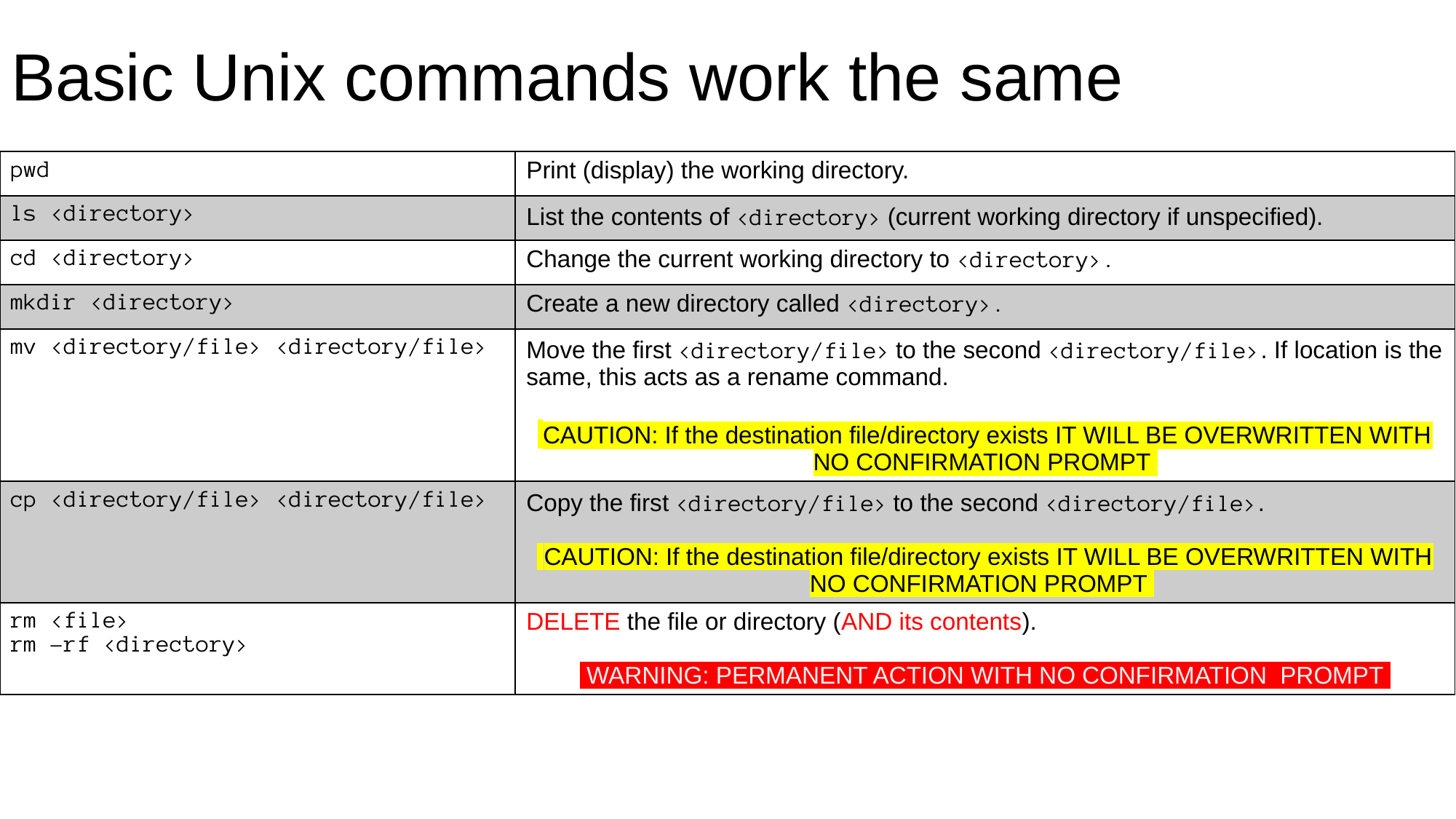

# Basic Unix commands work the same
| pwd | Print (display) the working directory. |
| --- | --- |
| ls <directory> | List the contents of <directory> (current working directory if unspecified). |
| cd <directory> | Change the current working directory to <directory>. |
| mkdir <directory> | Create a new directory called <directory>. |
| mv <directory/file> <directory/file> | Move the first <directory/file> to the second <directory/file>. If location is the same, this acts as a rename command. CAUTION: If the destination file/directory exists IT WILL BE OVERWRITTEN WITH NO CONFIRMATION PROMPT |
| cp <directory/file> <directory/file> | Copy the first <directory/file> to the second <directory/file>. CAUTION: If the destination file/directory exists IT WILL BE OVERWRITTEN WITH NO CONFIRMATION PROMPT |
| rm <file> rm –rf <directory> | DELETE the file or directory (AND its contents). WARNING: PERMANENT ACTION WITH NO CONFIRMATION PROMPT |